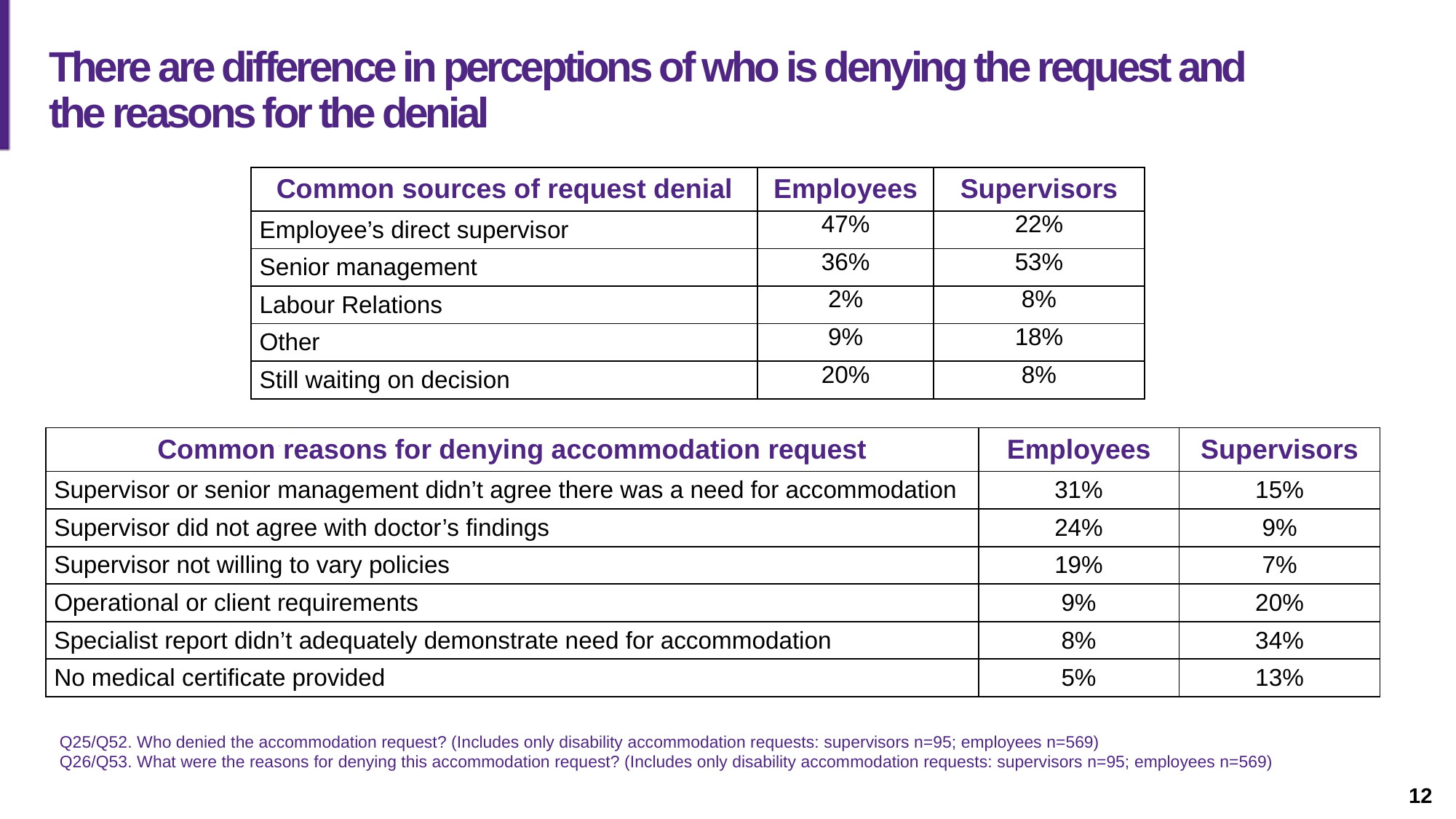

Slide description: A slide with two tables showing the most common sources of, and reasons for, request denial.
# There are difference in perceptions of who is denying the request and the reasons for the denial
| Common sources of request denial | Employees | Supervisors |
| --- | --- | --- |
| Employee’s direct supervisor | 47% | 22% |
| Senior management | 36% | 53% |
| Labour Relations | 2% | 8% |
| Other | 9% | 18% |
| Still waiting on decision | 20% | 8% |
| Common reasons for denying accommodation request | Employees | Supervisors |
| --- | --- | --- |
| Supervisor or senior management didn’t agree there was a need for accommodation | 31% | 15% |
| Supervisor did not agree with doctor’s findings | 24% | 9% |
| Supervisor not willing to vary policies | 19% | 7% |
| Operational or client requirements | 9% | 20% |
| Specialist report didn’t adequately demonstrate need for accommodation | 8% | 34% |
| No medical certificate provided | 5% | 13% |
Q25/Q52. Who denied the accommodation request? (Includes only disability accommodation requests: supervisors n=95; employees n=569)
Q26/Q53. What were the reasons for denying this accommodation request? (Includes only disability accommodation requests: supervisors n=95; employees n=569)
12